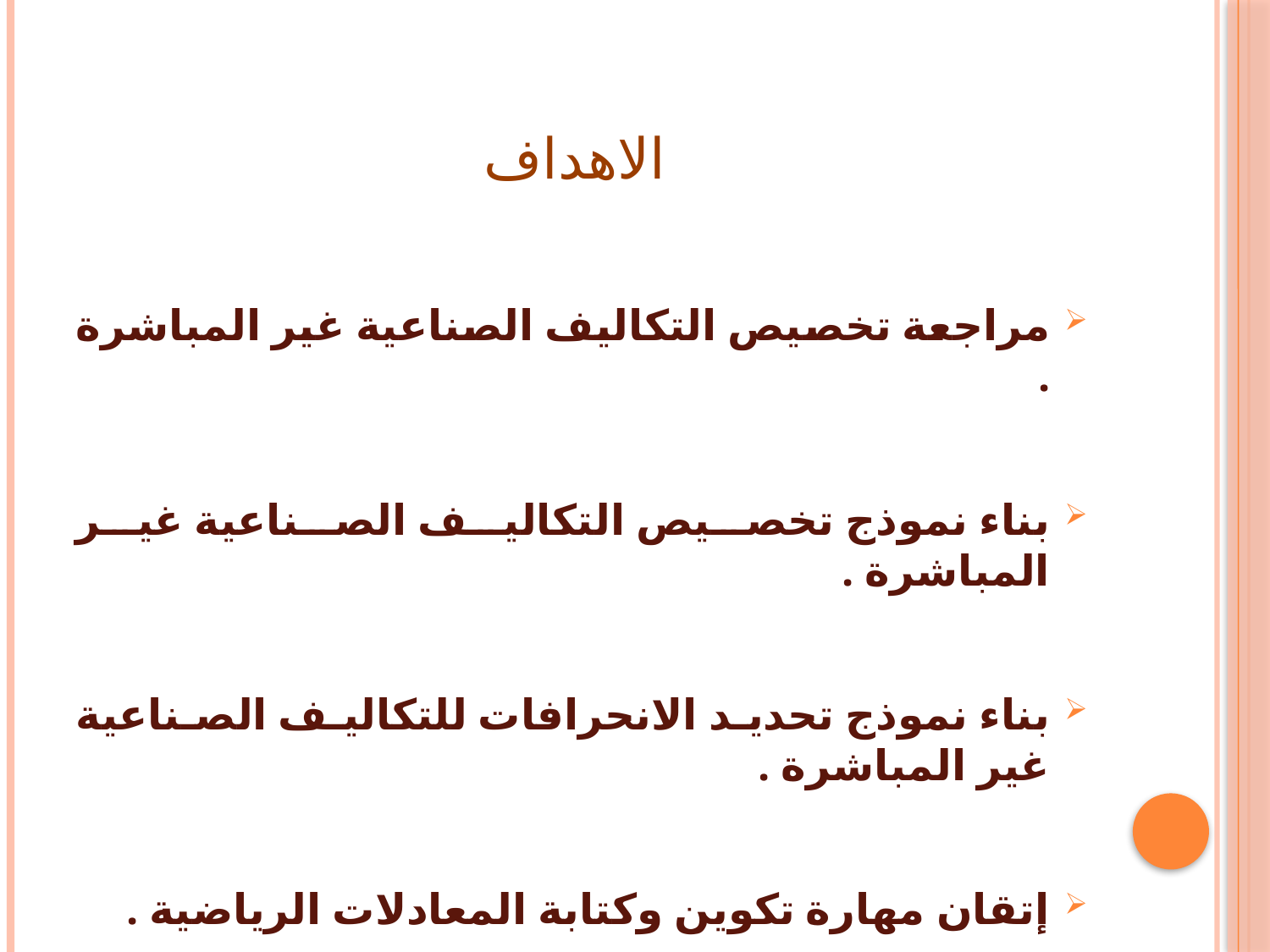

# الاهداف

مراجعة تخصيص التكاليف الصناعية غير المباشرة .

بناء نموذج تخصيص التكاليف الصناعية غير المباشرة .

بناء نموذج تحديد الانحرافات للتكاليف الصناعية غير المباشرة .

إتقان مهارة تكوين وكتابة المعادلات الرياضية .